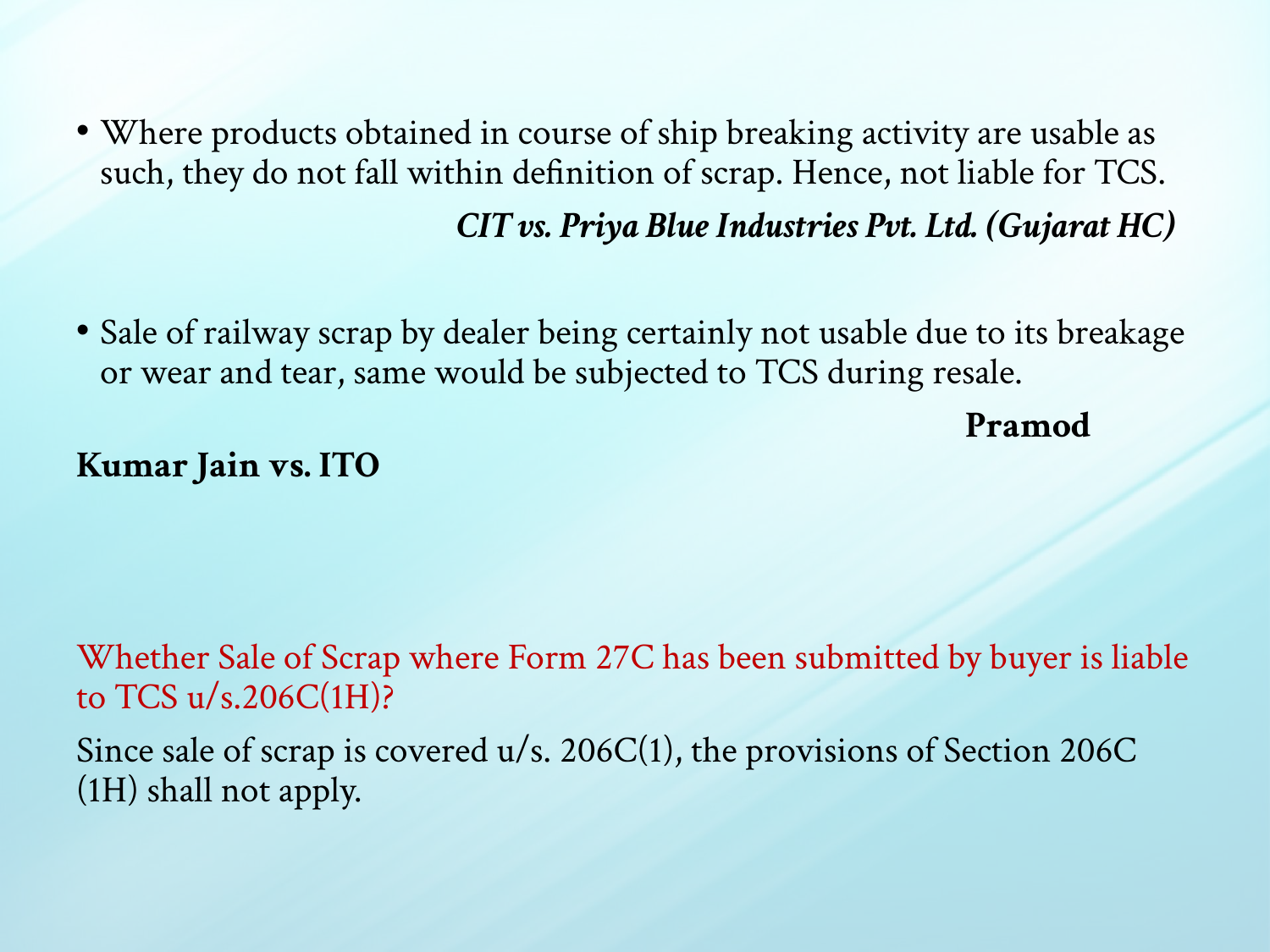

Where products obtained in course of ship breaking activity are usable as such, they do not fall within definition of scrap. Hence, not liable for TCS.
			CIT vs. Priya Blue Industries Pvt. Ltd. (Gujarat HC)

Sale of railway scrap by dealer being certainly not usable due to its breakage or wear and tear, same would be subjected to TCS during resale.
							Pramod Kumar Jain vs. ITO

Whether Sale of Scrap where Form 27C has been submitted by buyer is liable to TCS u/s.206C(1H)?
Since sale of scrap is covered u/s. 206C(1), the provisions of Section 206C (1H) shall not apply.